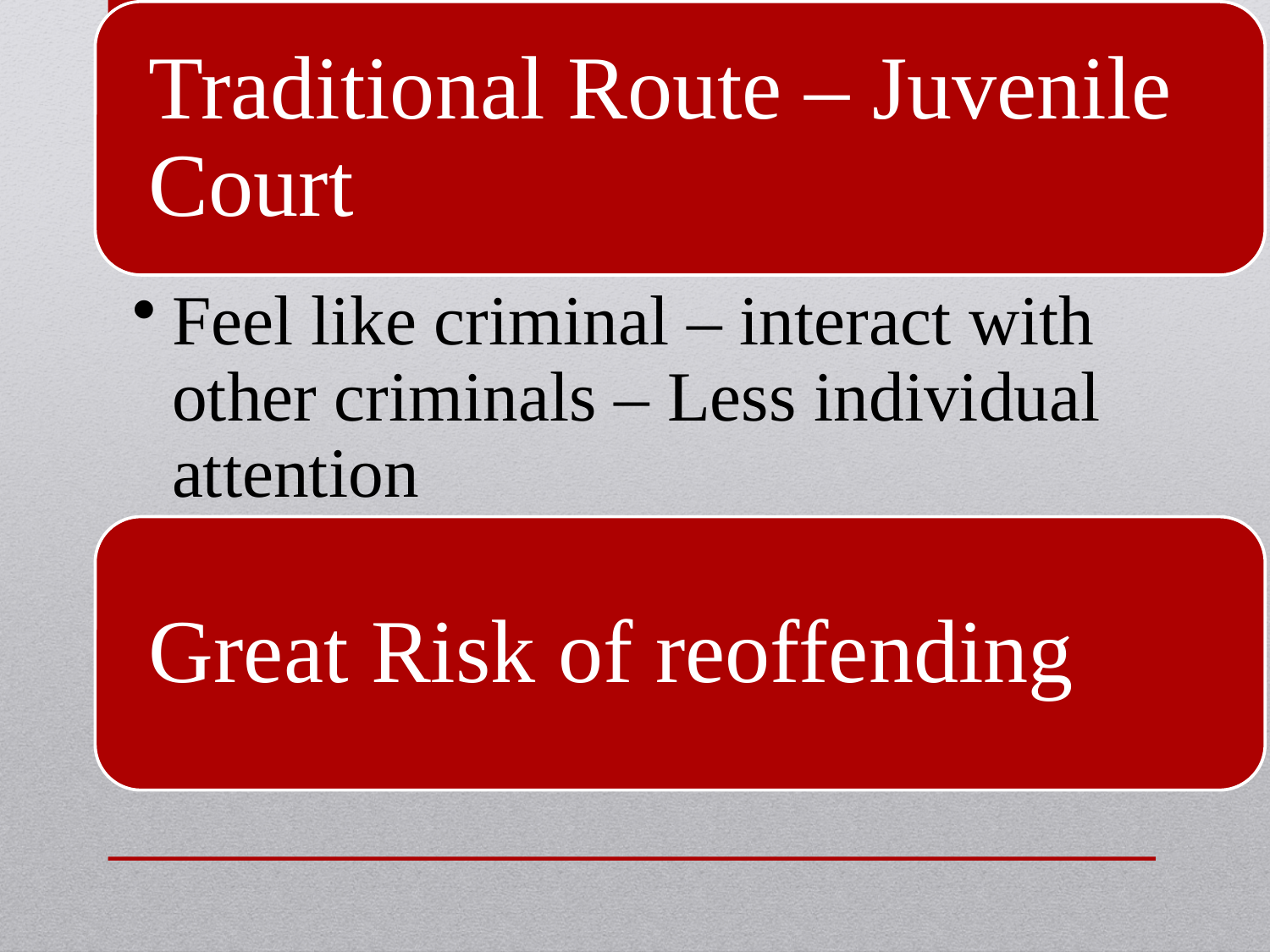

Traditional Route – Juvenile Court
Feel like criminal – interact with other criminals – Less individual attention
Great Risk of reoffending
#